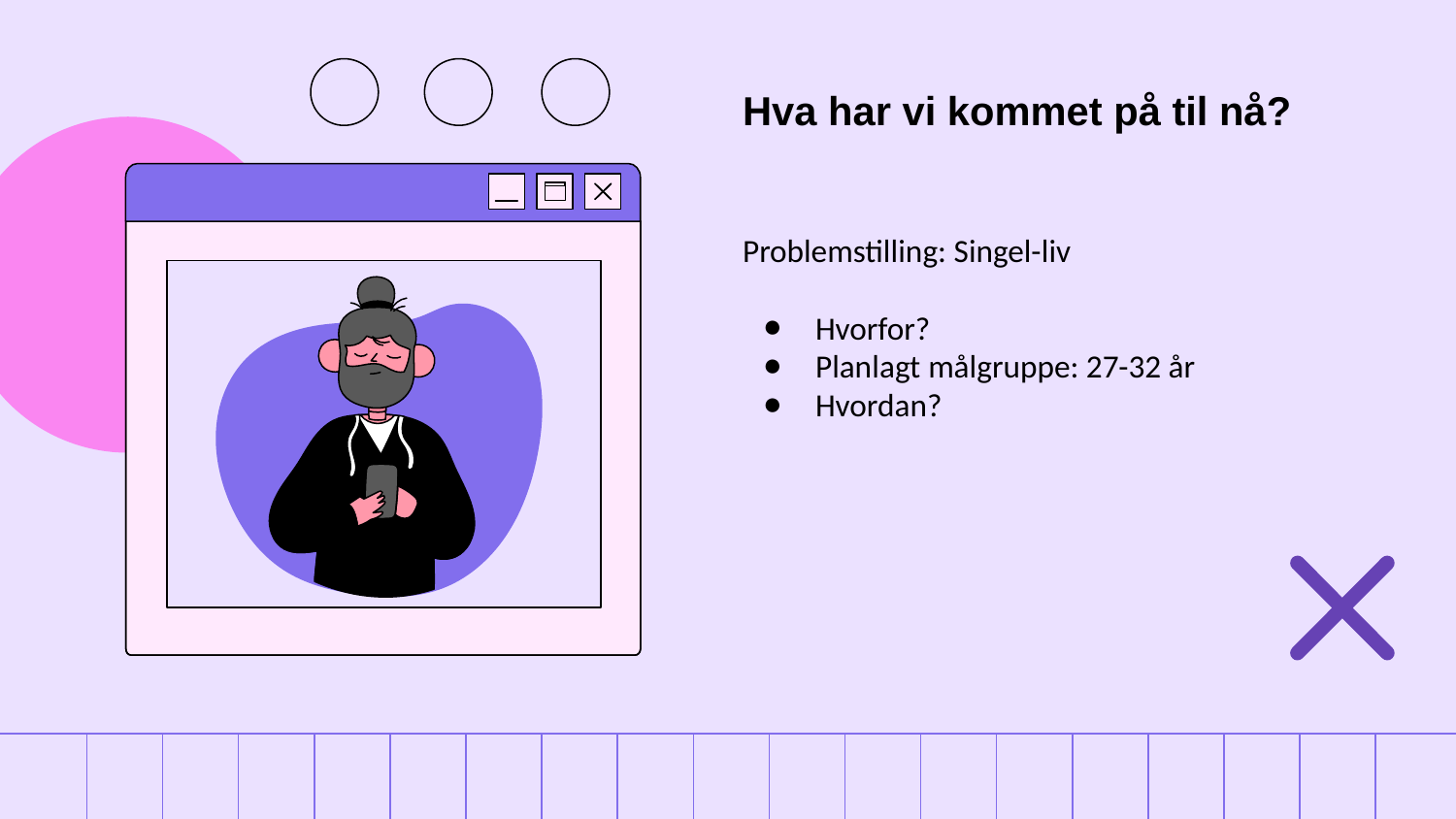

# Hva har vi kommet på til nå?

Problemstilling: Singel-liv

Hvorfor?
Planlagt målgruppe: 27-32 år
Hvordan?